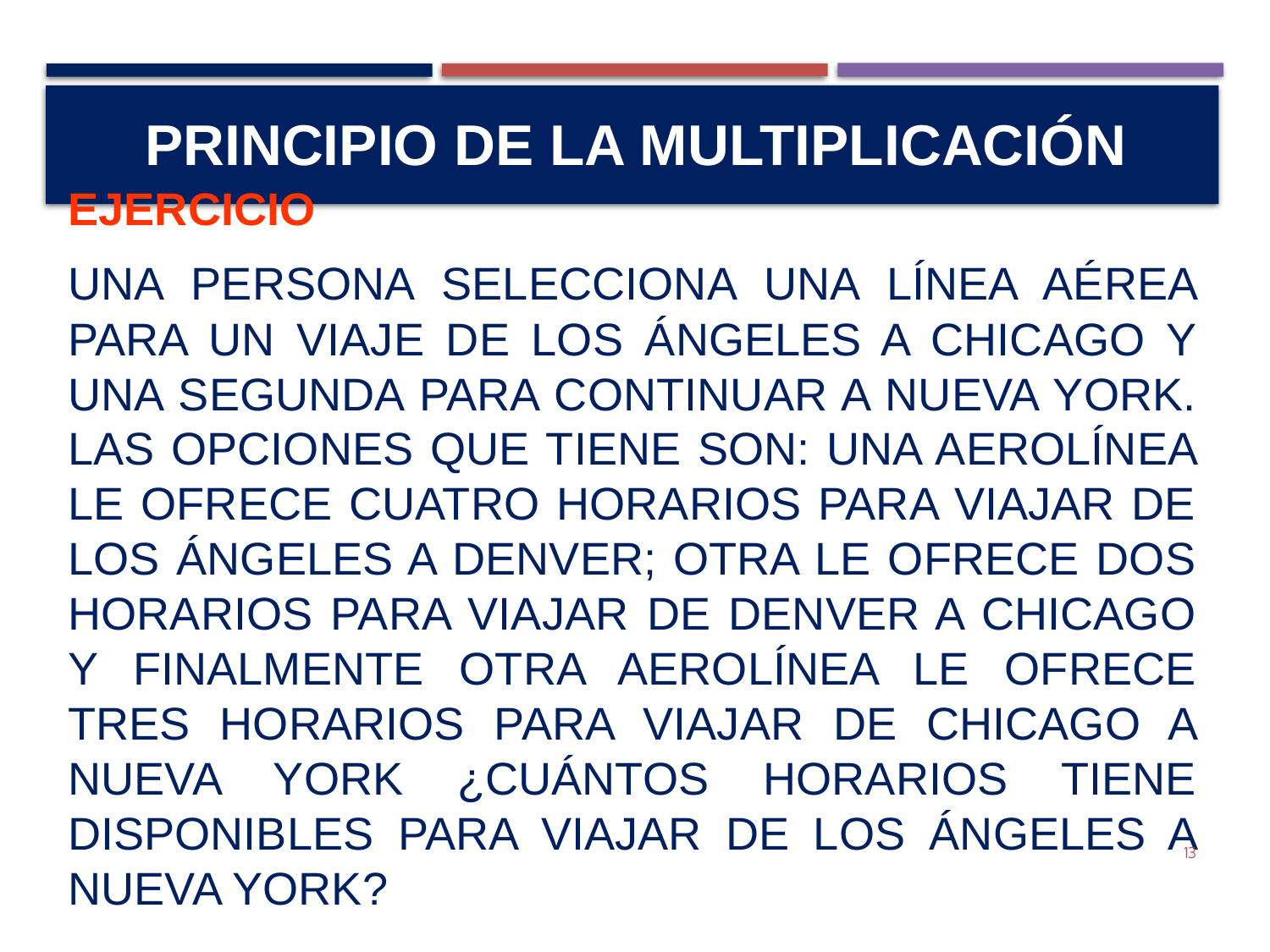

# Principio de la Multiplicación
Ejercicio
Una persona selecciona una línea aérea para un viaje de Los Ángeles a Chicago y una segunda para continuar a Nueva York. Las opciones que tiene son: Una aerolínea le ofrece cuatro horarios para viajar de Los Ángeles a Denver; otra le ofrece dos horarios para viajar de Denver a Chicago y finalmente otra aerolínea le ofrece tres horarios para viajar de Chicago a Nueva York ¿Cuántos horarios tiene disponibles para viajar de Los Ángeles a Nueva York?
13